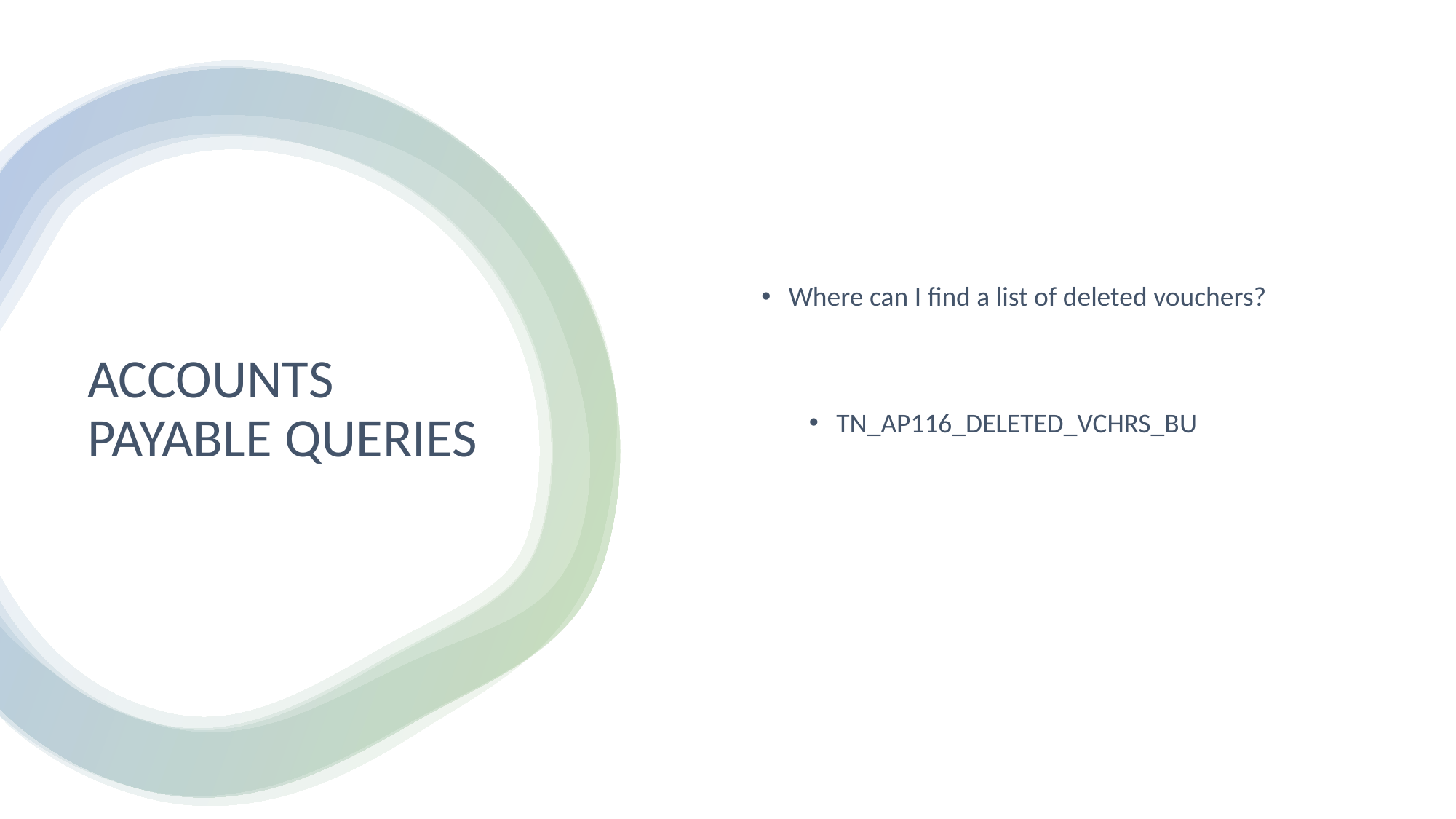

Where can I find a list of deleted vouchers?

TN_AP116_DELETED_VCHRS_BU

# ACCOUNTS PAYABLE QUERIES